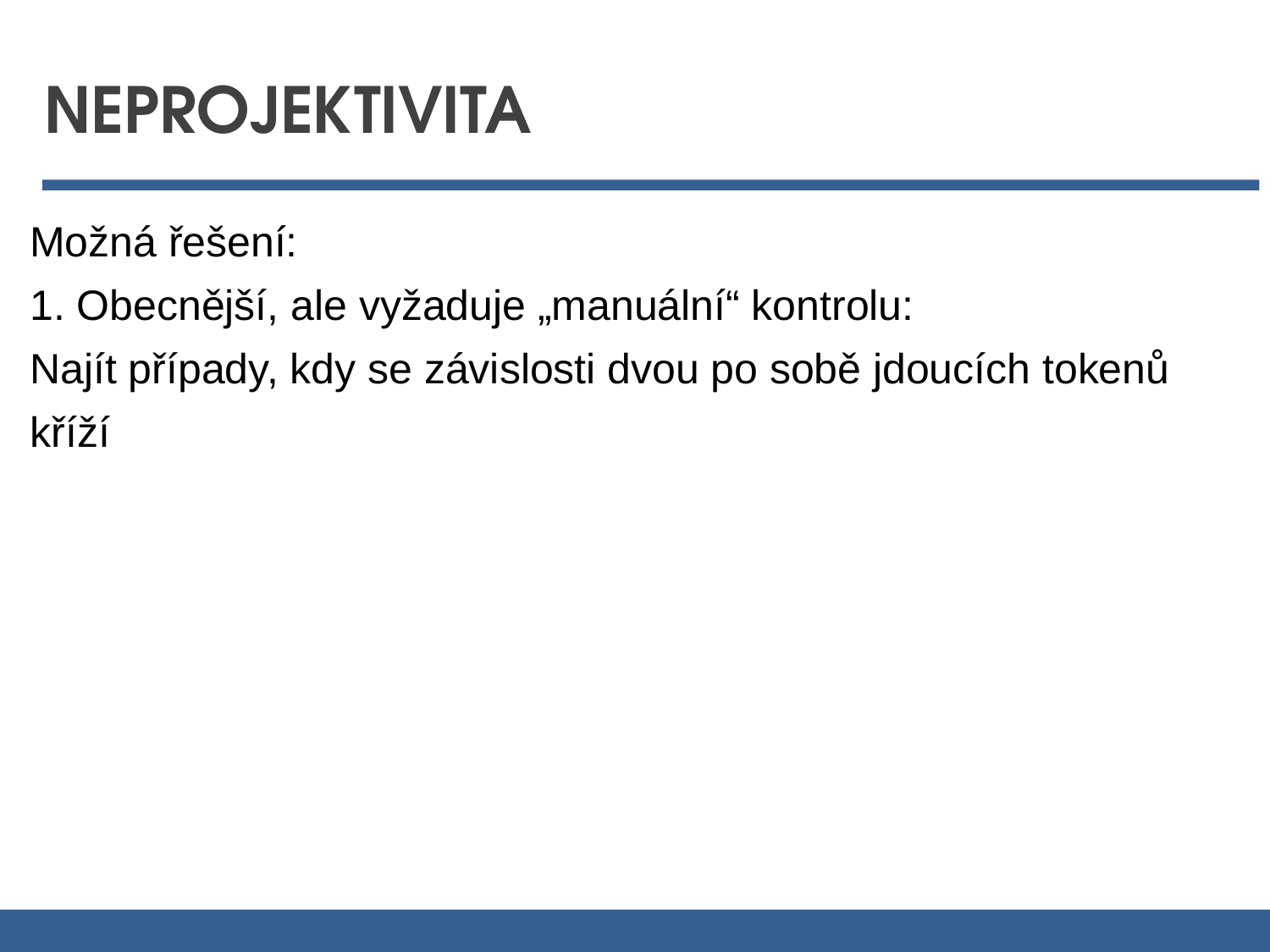

Neprojektivita

Možná řešení:
1. Obecnější, ale vyžaduje „manuální“ kontrolu:
Najít případy, kdy se závislosti dvou po sobě jdoucích tokenů kříží